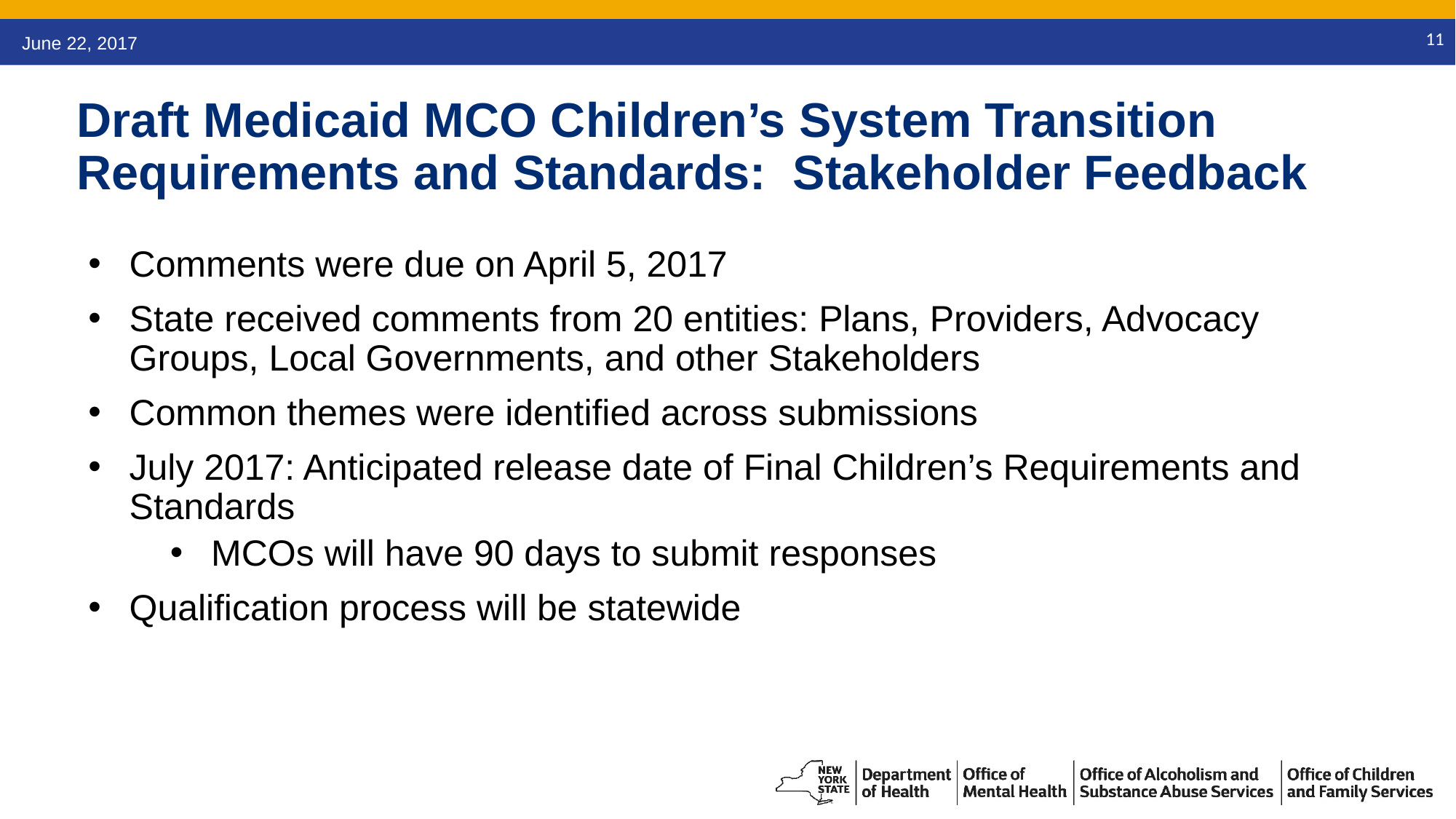

Draft Medicaid MCO Children’s System Transition Requirements and Standards:  Stakeholder Feedback
Comments were due on April 5, 2017
State received comments from 20 entities: Plans, Providers, Advocacy Groups, Local Governments, and other Stakeholders
Common themes were identified across submissions
July 2017: Anticipated release date of Final Children’s Requirements and Standards
MCOs will have 90 days to submit responses
Qualification process will be statewide